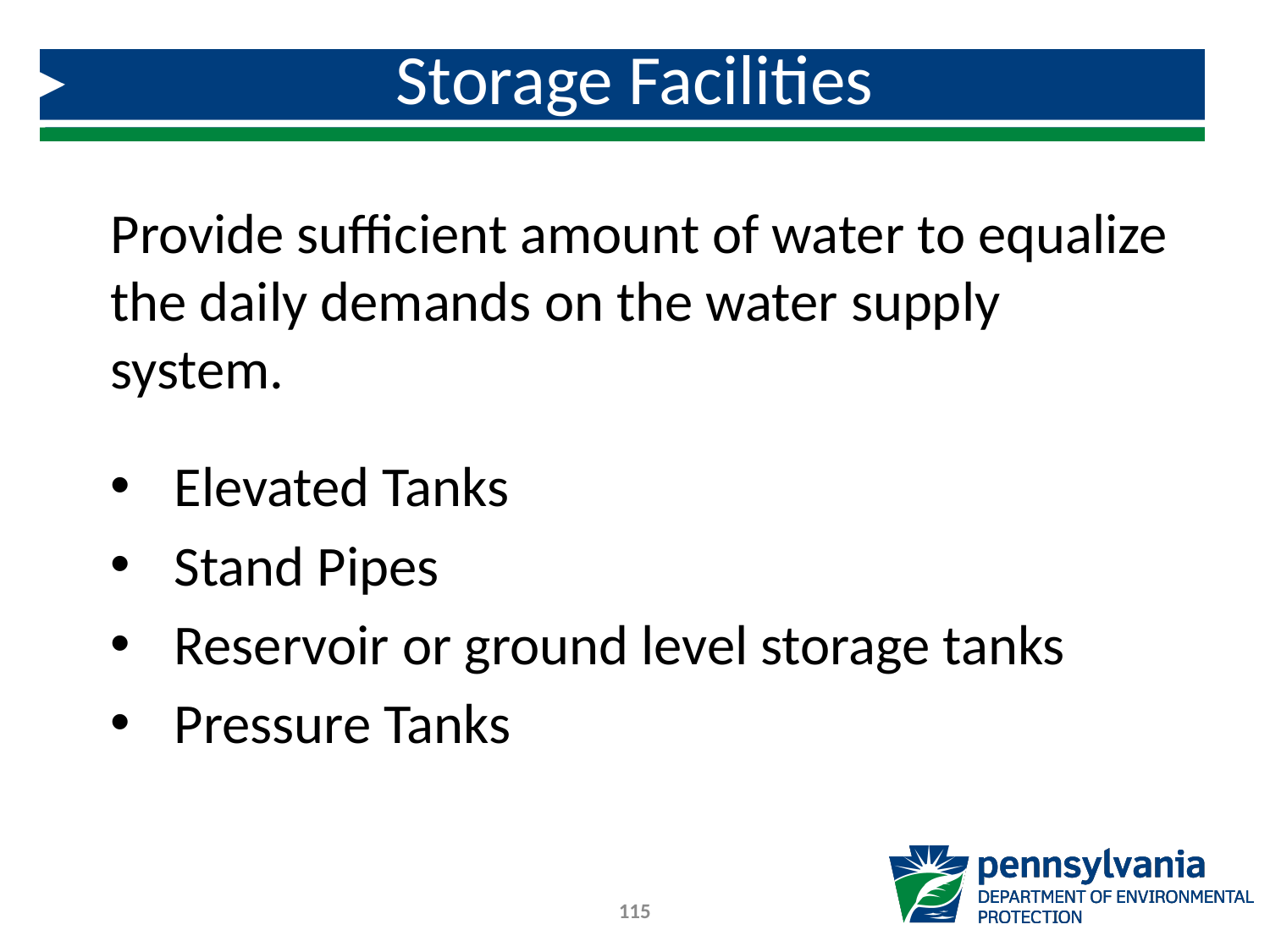

# Storage Facilities
Provide sufficient amount of water to equalize the daily demands on the water supply system.

Elevated Tanks
Stand Pipes
Reservoir or ground level storage tanks
Pressure Tanks
115